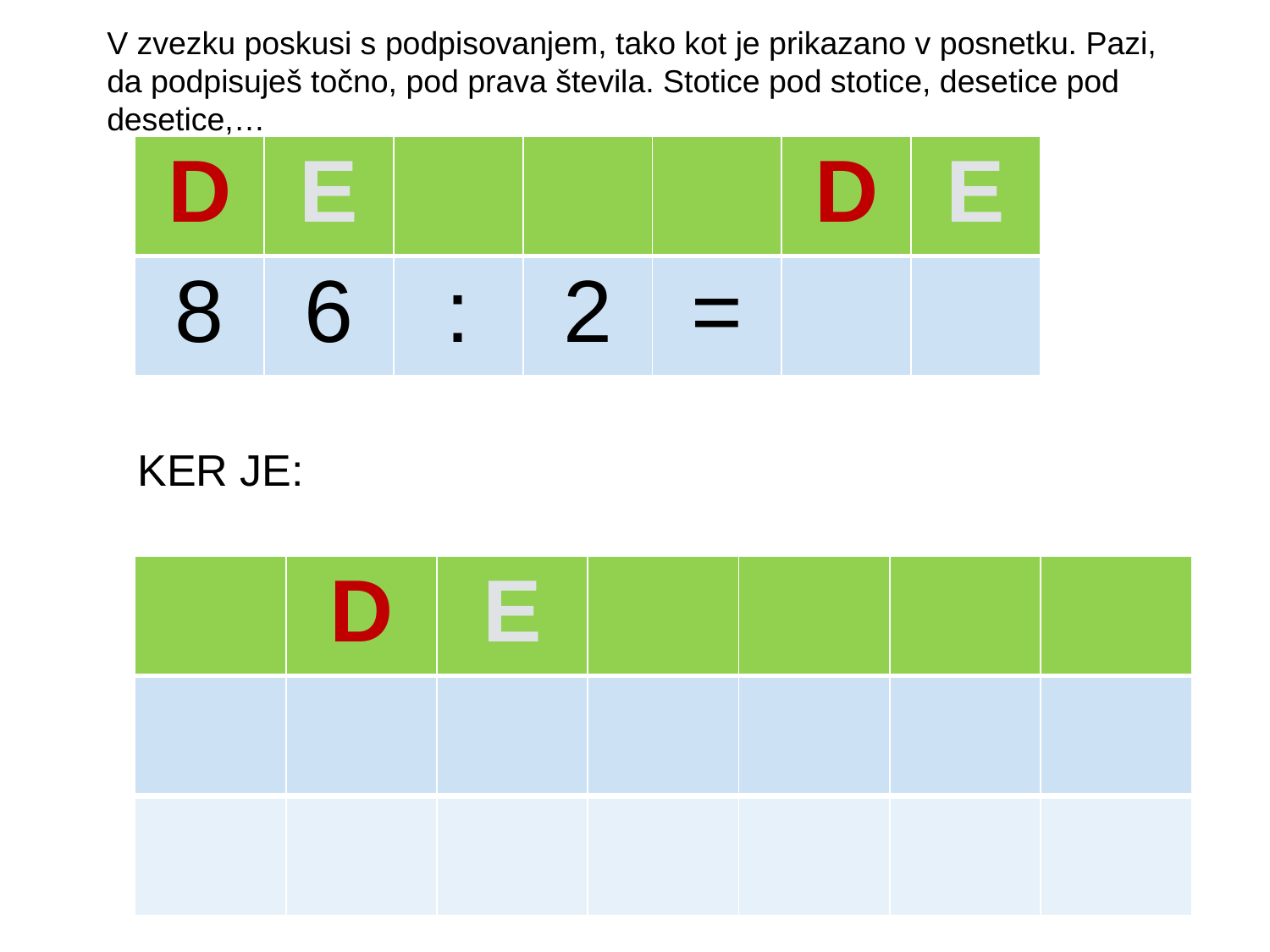

V zvezku poskusi s podpisovanjem, tako kot je prikazano v posnetku. Pazi, da podpisuješ točno, pod prava števila. Stotice pod stotice, desetice pod desetice,…
| D | E |  |  |  | D | E |
| --- | --- | --- | --- | --- | --- | --- |
| 8 | 6 | : | 2 | = |  |  |
KER JE:
|  | D | E |  |  |  |  |
| --- | --- | --- | --- | --- | --- | --- |
|  |  |  |  |  |  |  |
|  |  |  |  |  |  |  |